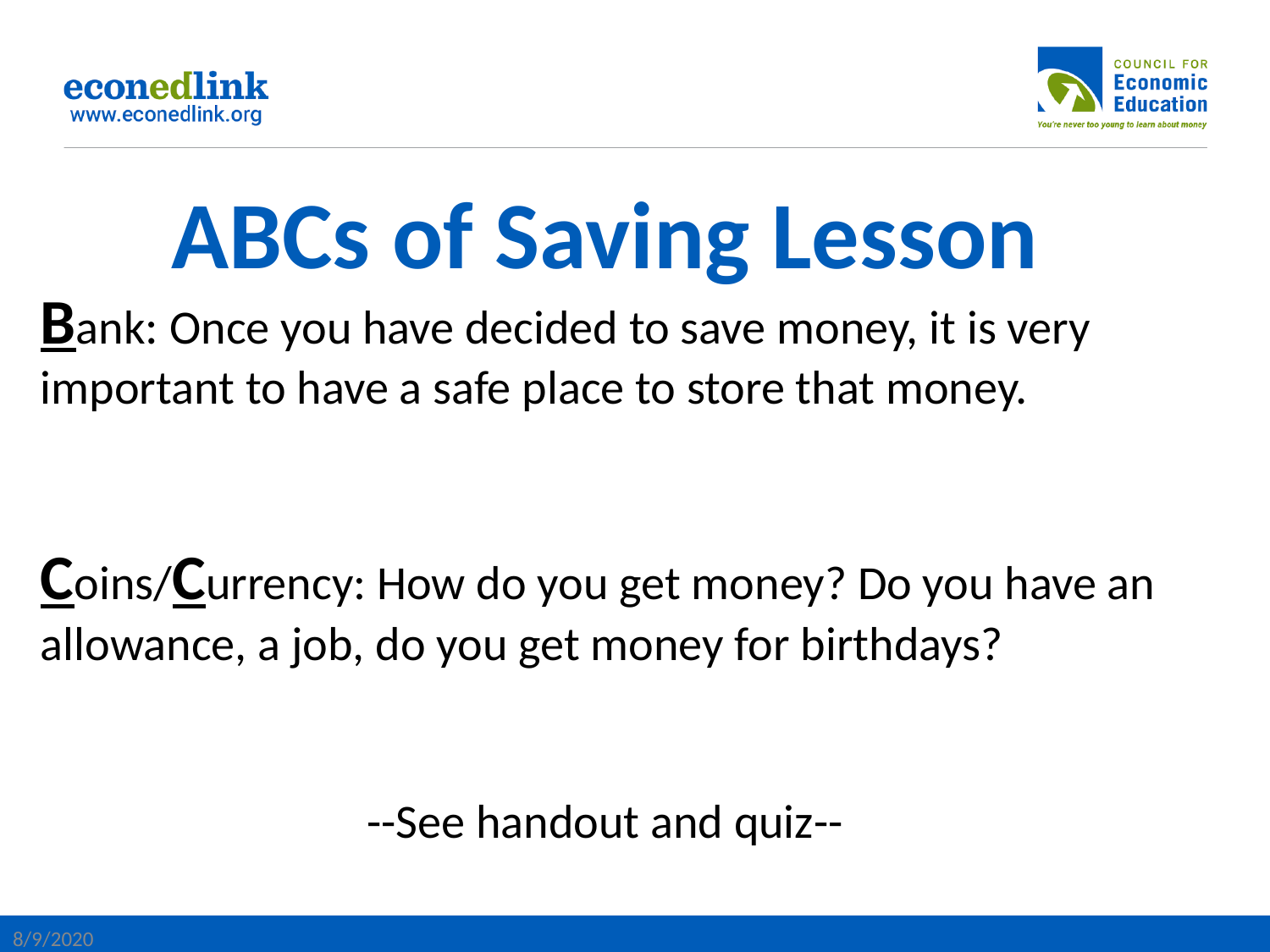

# ABCs of Saving Lesson
Bank: Once you have decided to save money, it is very important to have a safe place to store that money.

Coins/Currency: How do you get money? Do you have an allowance, a job, do you get money for birthdays?

--See handout and quiz--

8/9/2020
26